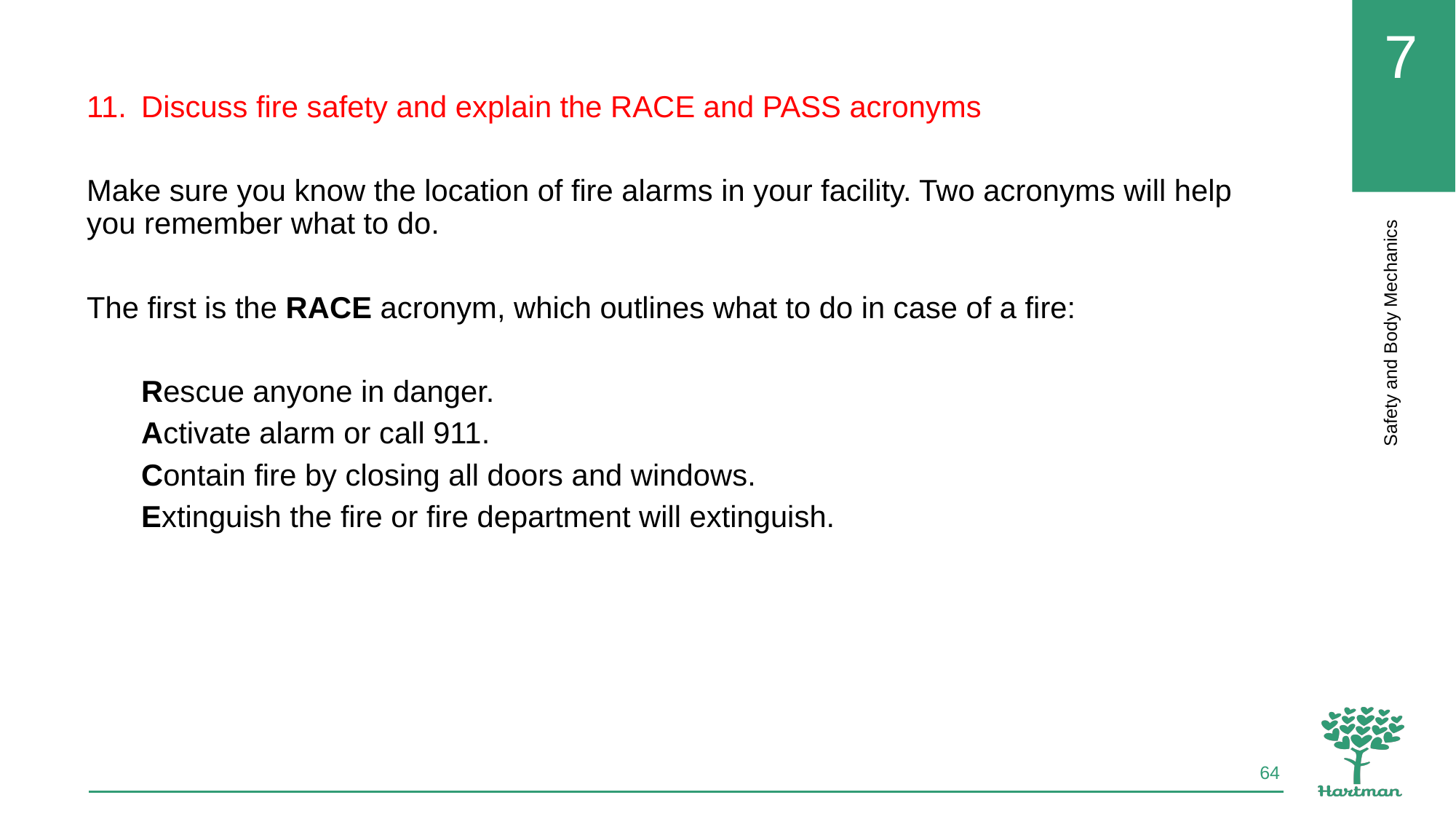

Discuss fire safety and explain the RACE and PASS acronyms

Make sure you know the location of fire alarms in your facility. Two acronyms will help you remember what to do.

The first is the RACE acronym, which outlines what to do in case of a fire:

Rescue anyone in danger.
Activate alarm or call 911.
Contain fire by closing all doors and windows.
Extinguish the fire or fire department will extinguish.

64